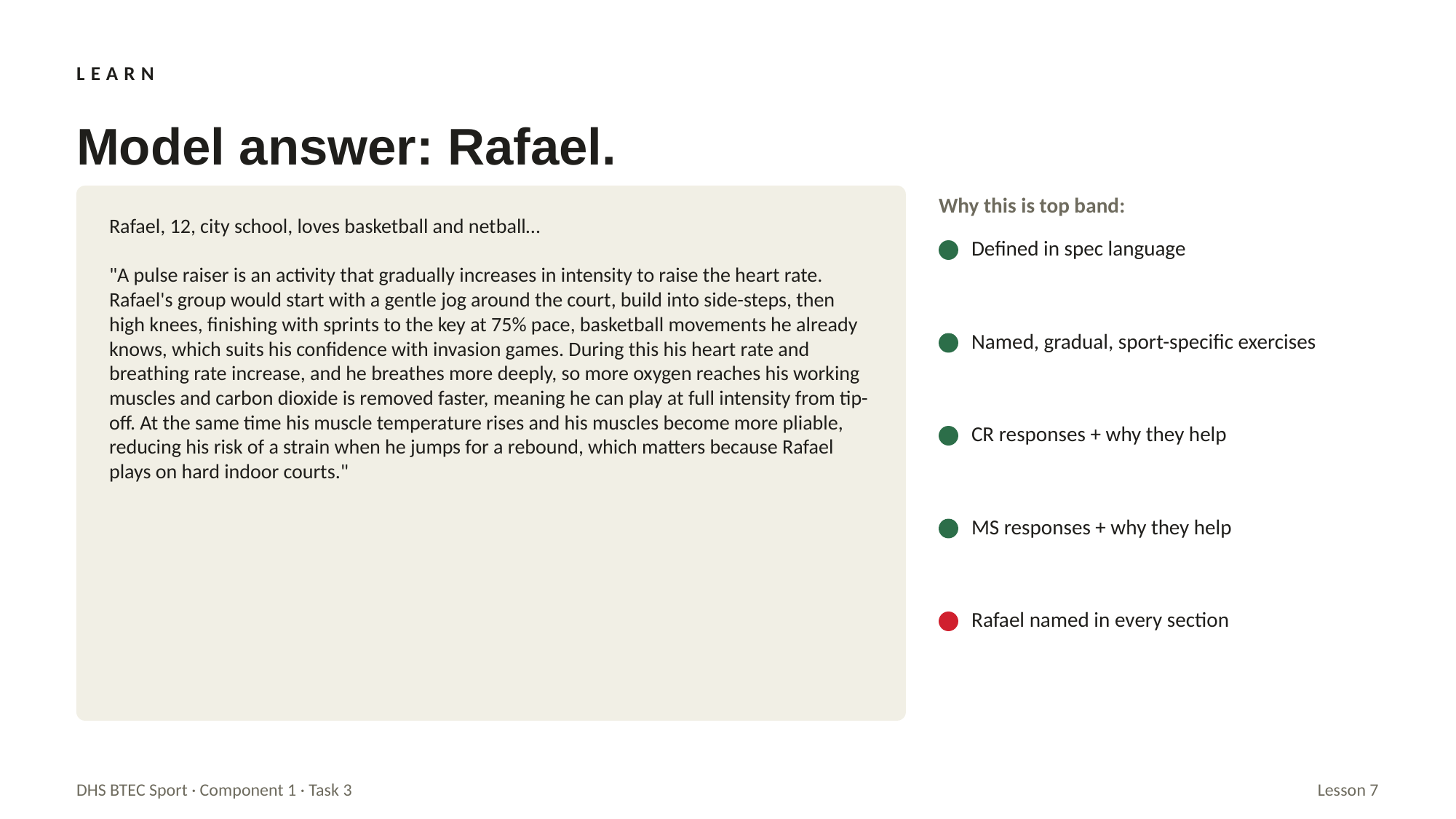

LEARN
Model answer: Rafael.

Why this is top band:
Rafael, 12, city school, loves basketball and netball…

"A pulse raiser is an activity that gradually increases in intensity to raise the heart rate. Rafael's group would start with a gentle jog around the court, build into side-steps, then high knees, finishing with sprints to the key at 75% pace, basketball movements he already knows, which suits his confidence with invasion games. During this his heart rate and breathing rate increase, and he breathes more deeply, so more oxygen reaches his working muscles and carbon dioxide is removed faster, meaning he can play at full intensity from tip-off. At the same time his muscle temperature rises and his muscles become more pliable, reducing his risk of a strain when he jumps for a rebound, which matters because Rafael plays on hard indoor courts."
Defined in spec language

Named, gradual, sport-specific exercises

CR responses + why they help

MS responses + why they help

Rafael named in every section

DHS BTEC Sport · Component 1 · Task 3
Lesson 7